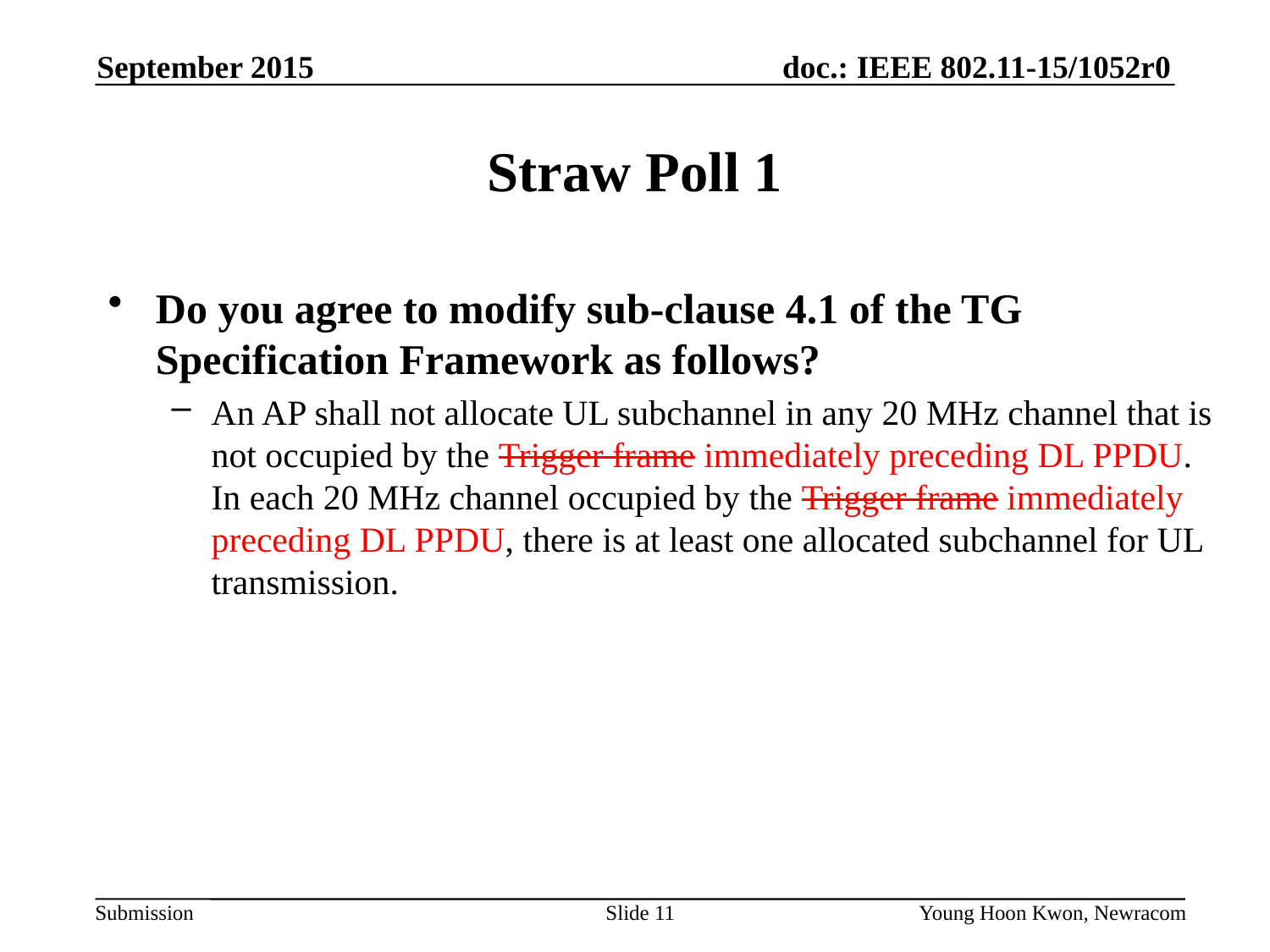

September 2015
# Straw Poll 1
Do you agree to modify sub-clause 4.1 of the TG Specification Framework as follows?
An AP shall not allocate UL subchannel in any 20 MHz channel that is not occupied by the Trigger frame immediately preceding DL PPDU. In each 20 MHz channel occupied by the Trigger frame immediately preceding DL PPDU, there is at least one allocated subchannel for UL transmission.

Slide 11
Young Hoon Kwon, Newracom